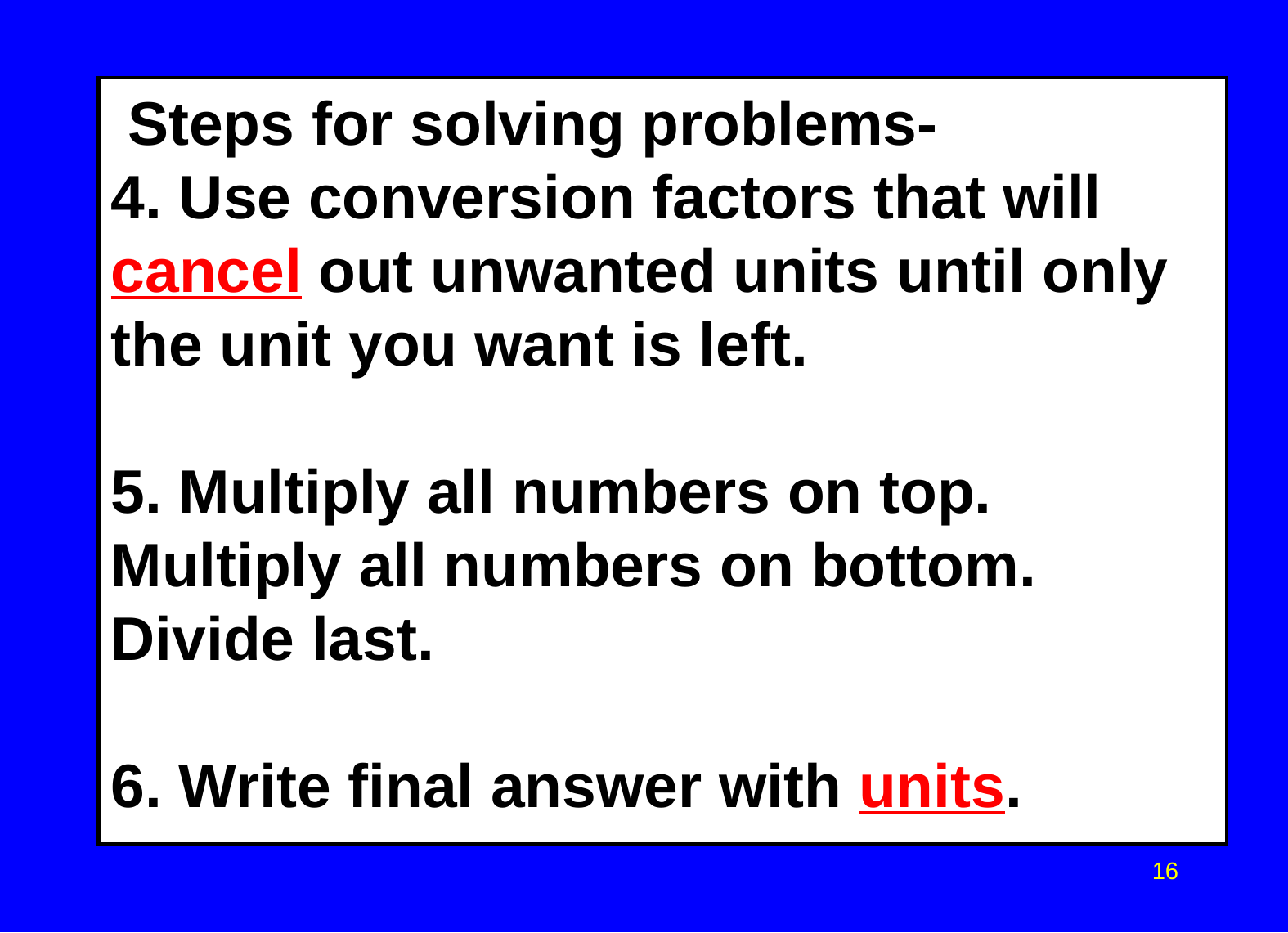

Steps for solving problems-
4. Use conversion factors that will cancel out unwanted units until only the unit you want is left.

5. Multiply all numbers on top. Multiply all numbers on bottom.  Divide last.

6. Write final answer with units.

16